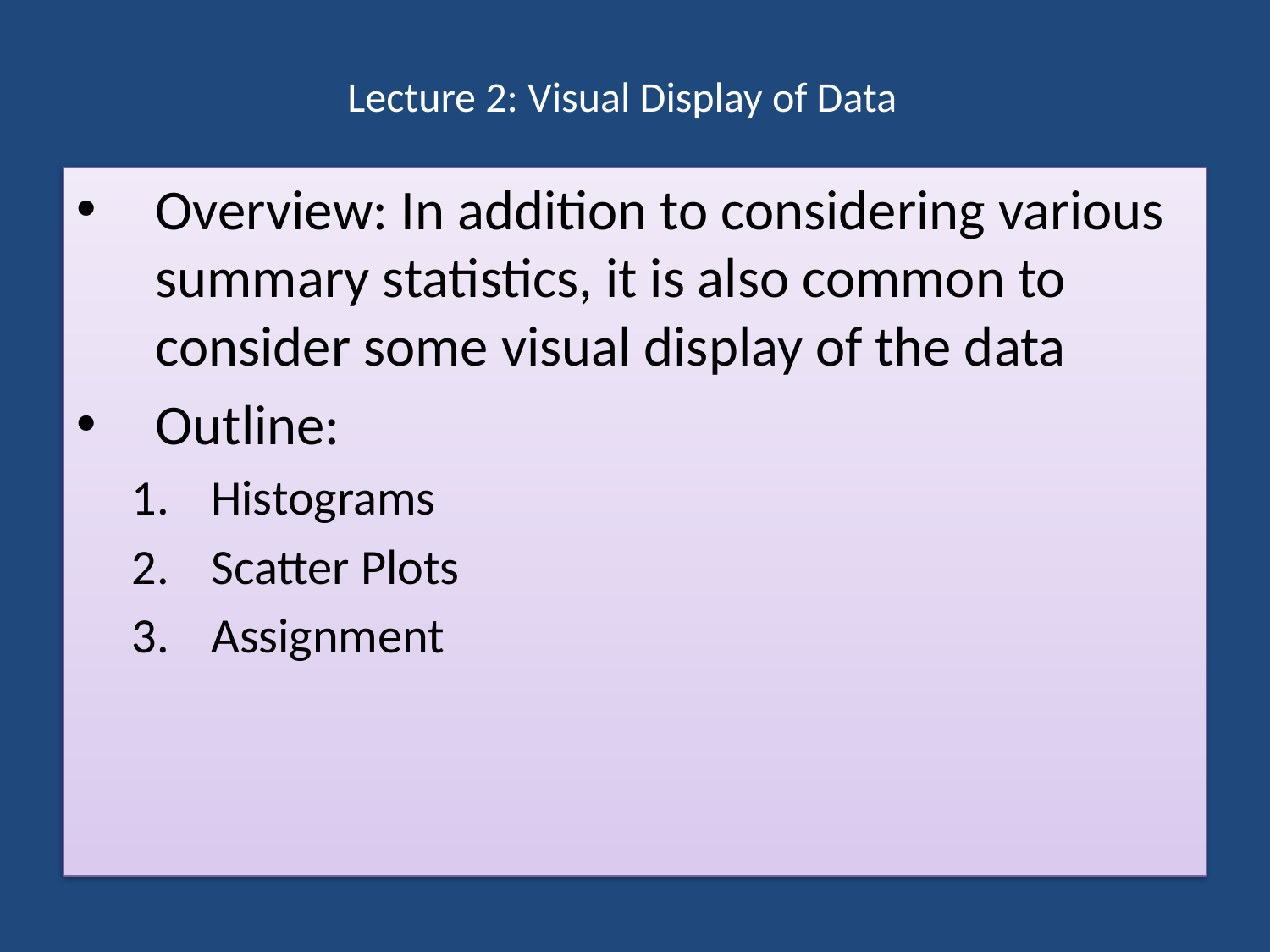

# Lecture 2: Visual Display of Data
Overview: In addition to considering various summary statistics, it is also common to consider some visual display of the data
Outline:
Histograms
Scatter Plots
Assignment